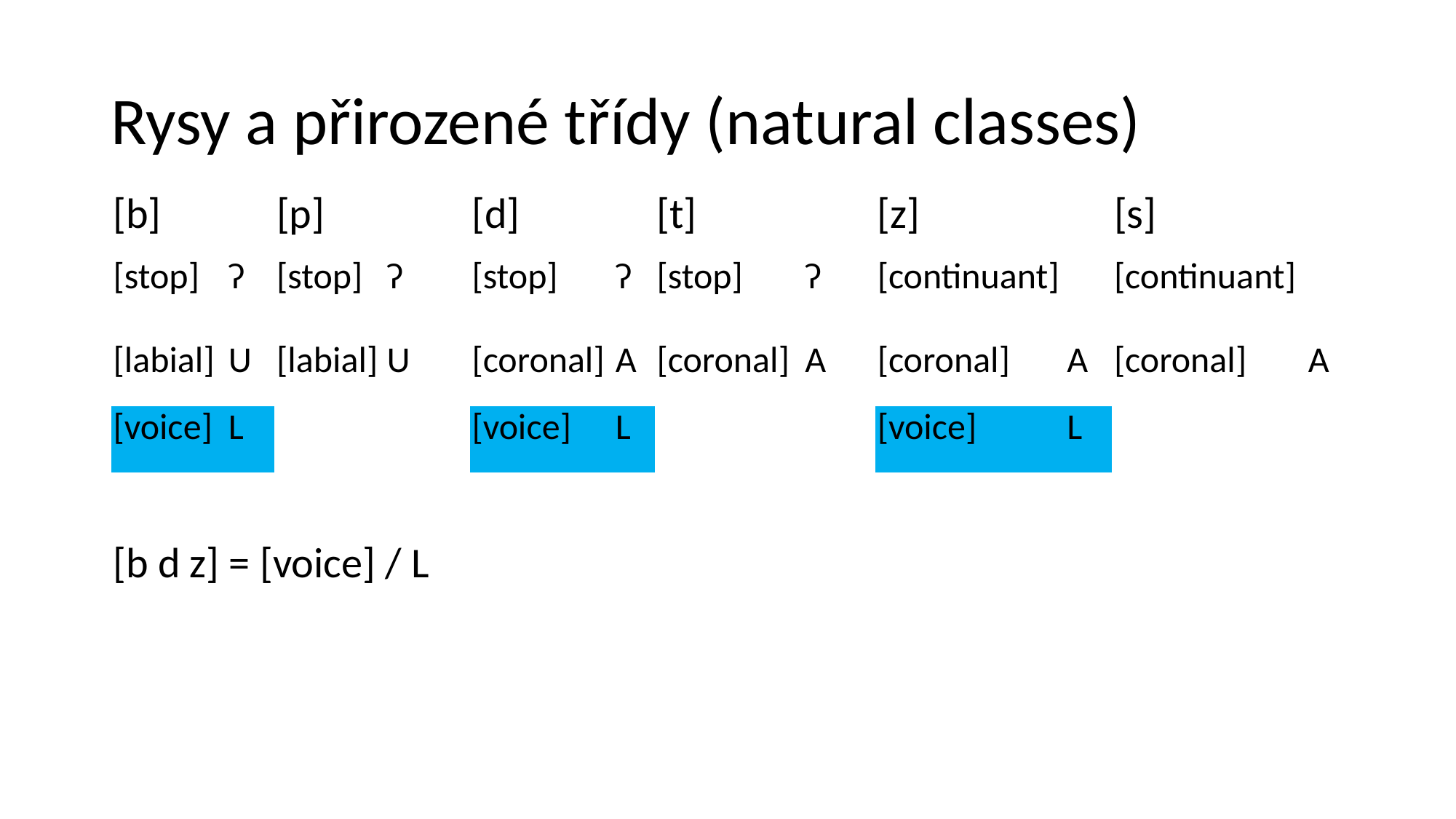

# Rysy a přirozené třídy (natural classes)
| [b] |  | [p] |  | [d] |  | [t] |  | [z] |  | [s] |  |
| --- | --- | --- | --- | --- | --- | --- | --- | --- | --- | --- | --- |
| [stop] | ʔ | [stop] | ʔ | [stop] | ʔ | [stop] | ʔ | [continuant] |  | [continuant] |  |
| [labial] | U | [labial] | U | [coronal] | A | [coronal] | A | [coronal] | A | [coronal] | A |
| [voice] | L |  |  | [voice] | L |  |  | [voice] | L |  |  |
|  |  |  |  |  |  |  |  |  |  |  |  |
| [b d z] = [voice] / L |  |  |  |  |  |  |  |  |  |  |  |
|  |  |  |  |  |  |  |  |  |  |  |  |
|  |  |  |  |  |  |  |  |  |  |  |  |